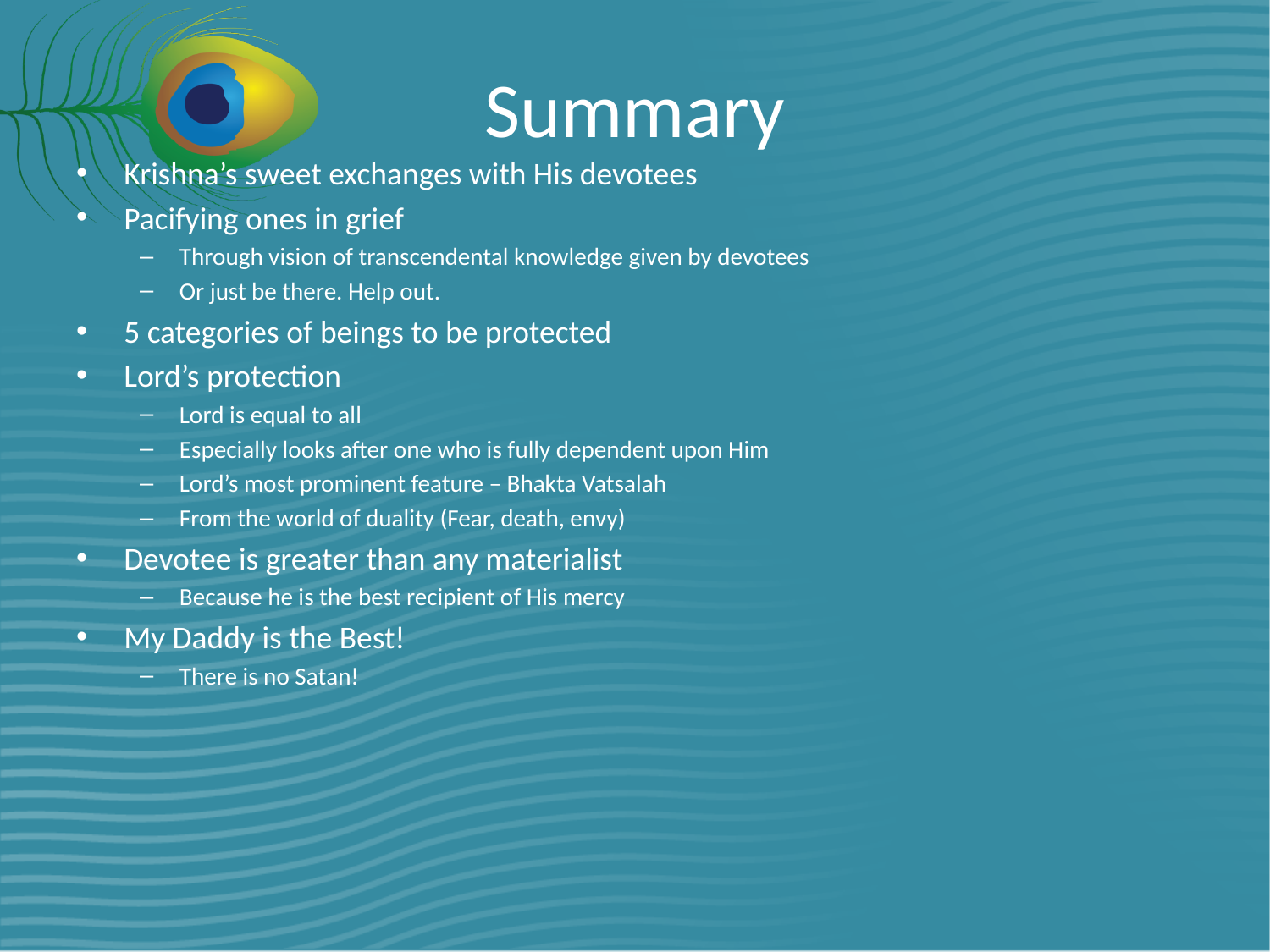

# Summary
Krishna’s sweet exchanges with His devotees
Pacifying ones in grief
Through vision of transcendental knowledge given by devotees
Or just be there. Help out.
5 categories of beings to be protected
Lord’s protection
Lord is equal to all
Especially looks after one who is fully dependent upon Him
Lord’s most prominent feature – Bhakta Vatsalah
From the world of duality (Fear, death, envy)
Devotee is greater than any materialist
Because he is the best recipient of His mercy
My Daddy is the Best!
There is no Satan!